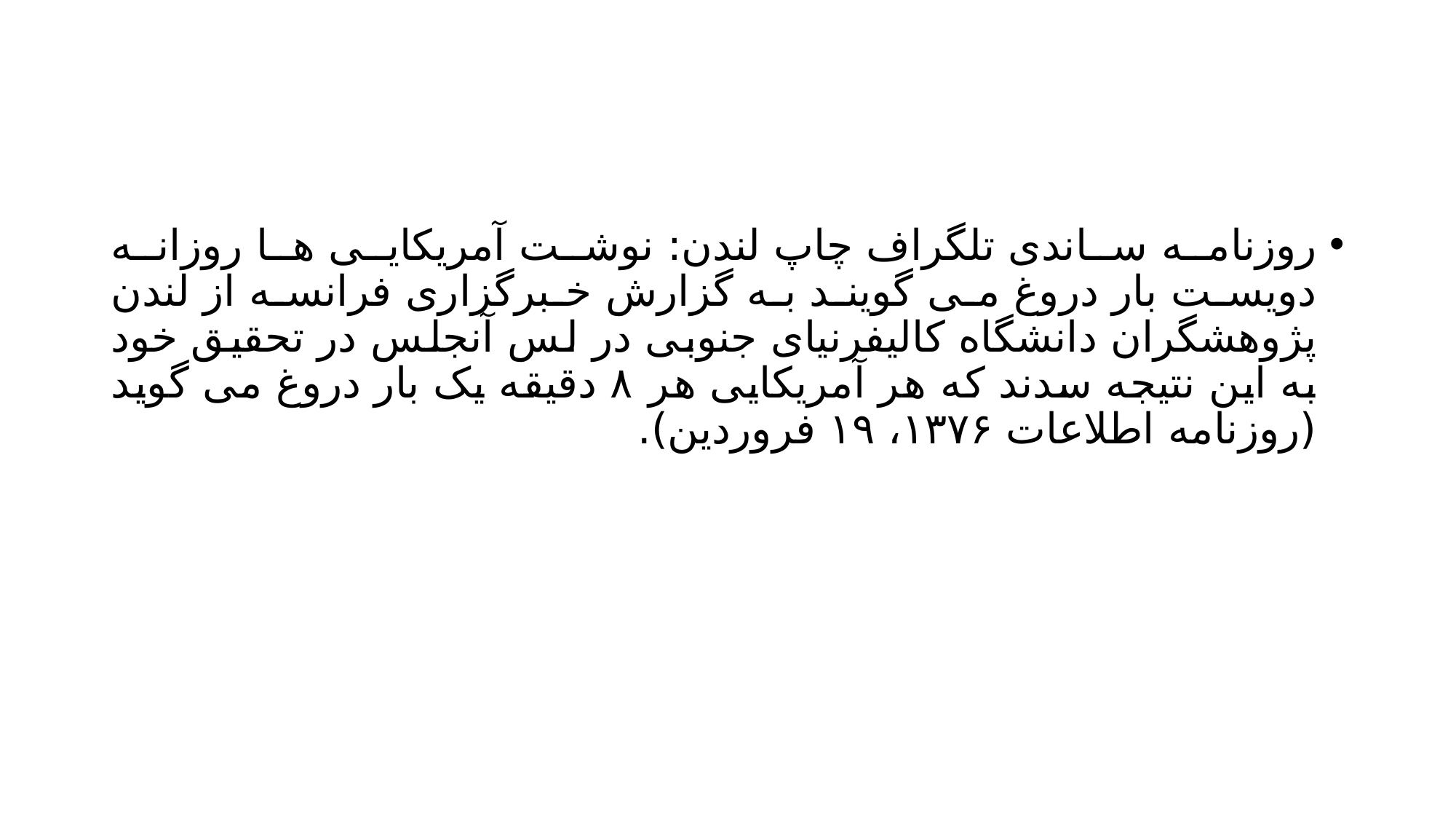

#
روزنامه ساندی تلگراف چاپ لندن: نوشت آمریکایی ها روزانه دویست بار دروغ می گویند به گزارش خبرگزاری فرانسه از لندن پژوهشگران دانشگاه کالیفرنیای جنوبی در لس آنجلس در تحقیق خود به این نتیجه سدند که هر آمریکایی هر ۸ دقیقه یک بار دروغ می گوید (روزنامه اطلاعات ۱۳۷۶، ۱۹ فروردین).